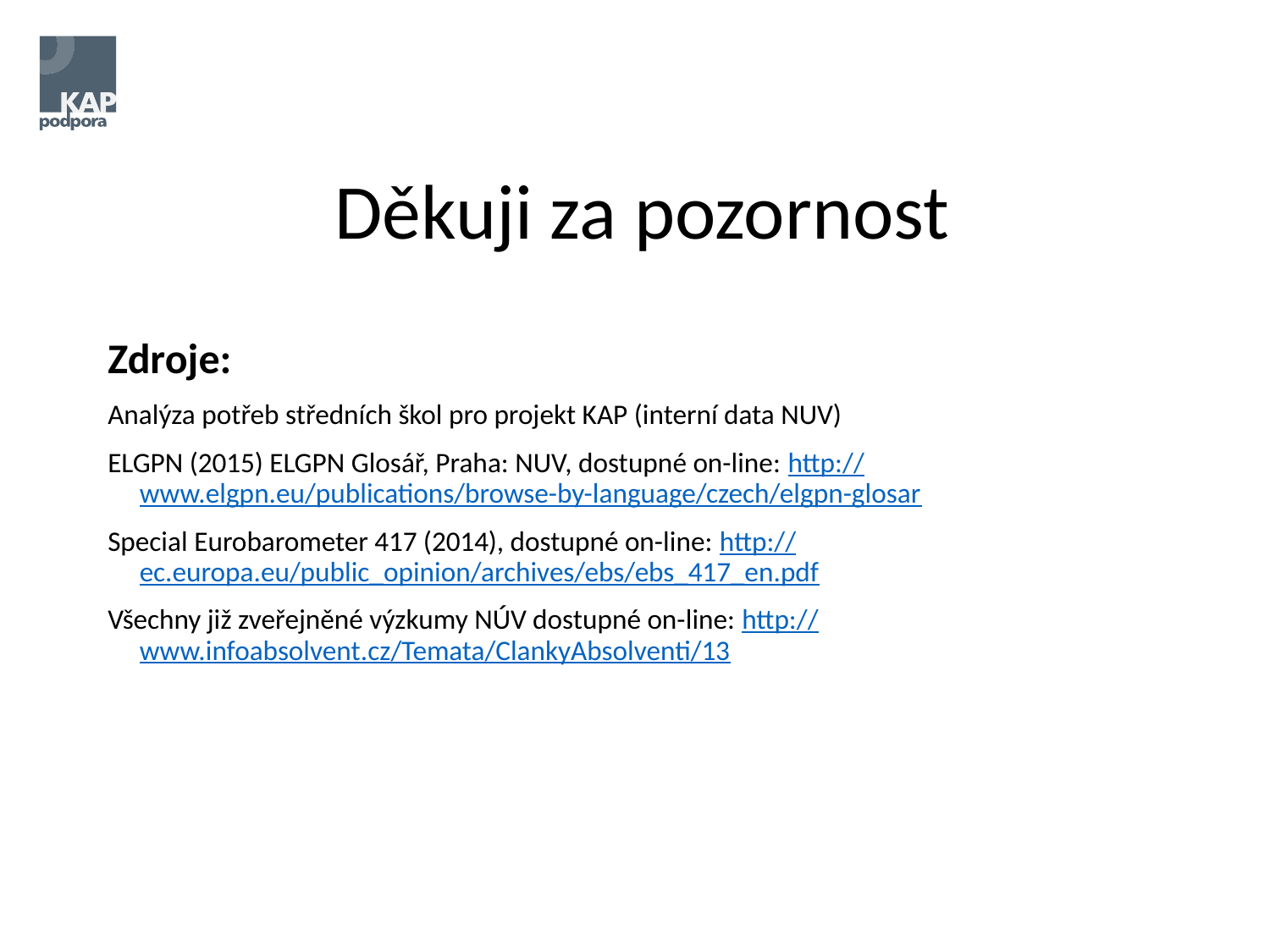

Děkuji za pozornost

Zdroje:
Analýza potřeb středních škol pro projekt KAP (interní data NUV)
ELGPN (2015) ELGPN Glosář, Praha: NUV, dostupné on-line: http://www.elgpn.eu/publications/browse-by-language/czech/elgpn-glosar
Special Eurobarometer 417 (2014), dostupné on-line: http://ec.europa.eu/public_opinion/archives/ebs/ebs_417_en.pdf
Všechny již zveřejněné výzkumy NÚV dostupné on-line: http://www.infoabsolvent.cz/Temata/ClankyAbsolventi/13